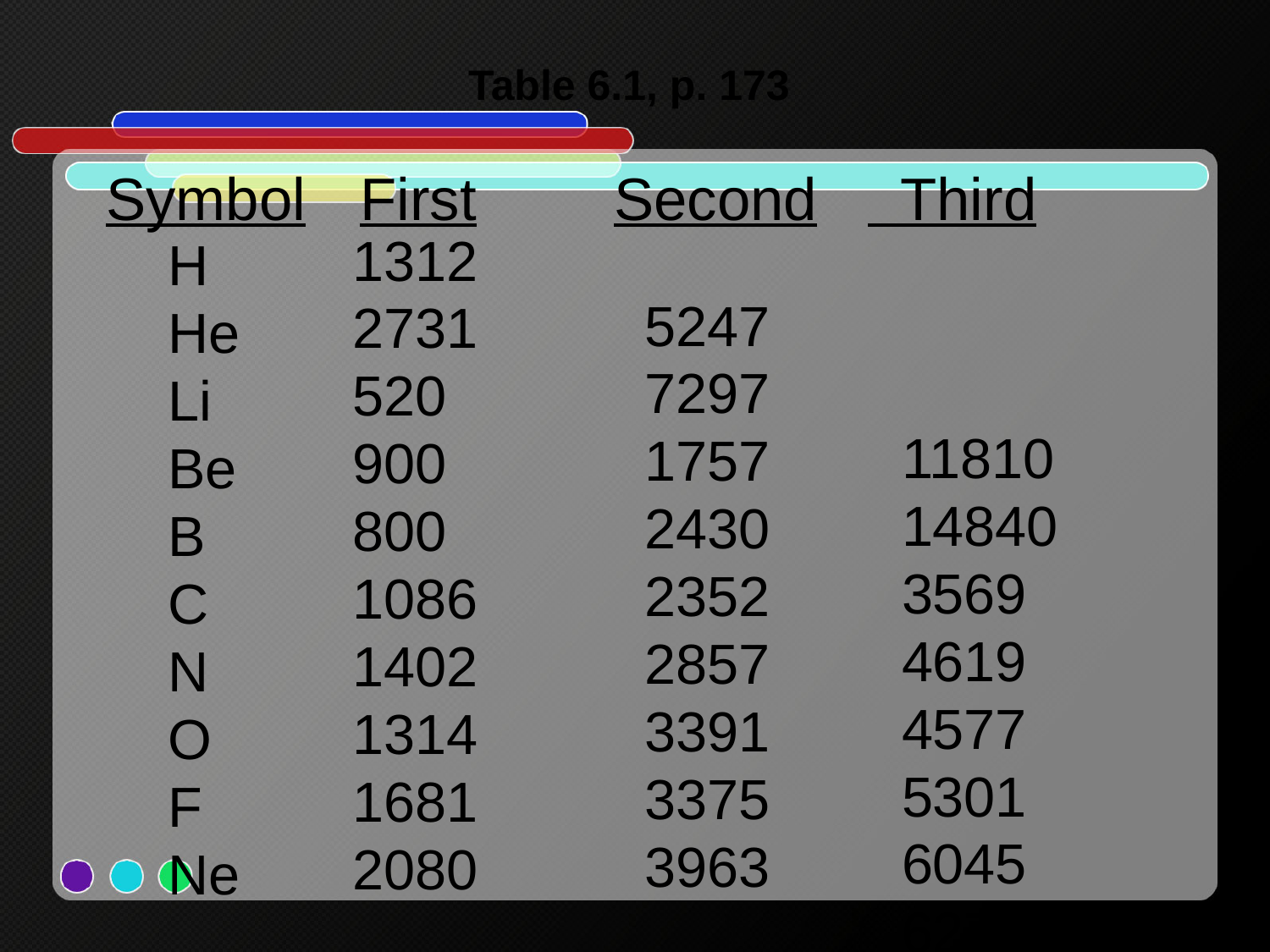

Table 6.1, p. 173
Symbol	First		Second	  Third
  5247 7297 1757 2430 2352 2857 3391 3375 3963
1312 2731 520 900 800 1086 1402 1314 1681 2080
HHeLiBeBCNO F Ne
                     11810 14840 3569 4619 4577 5301 6045 6276